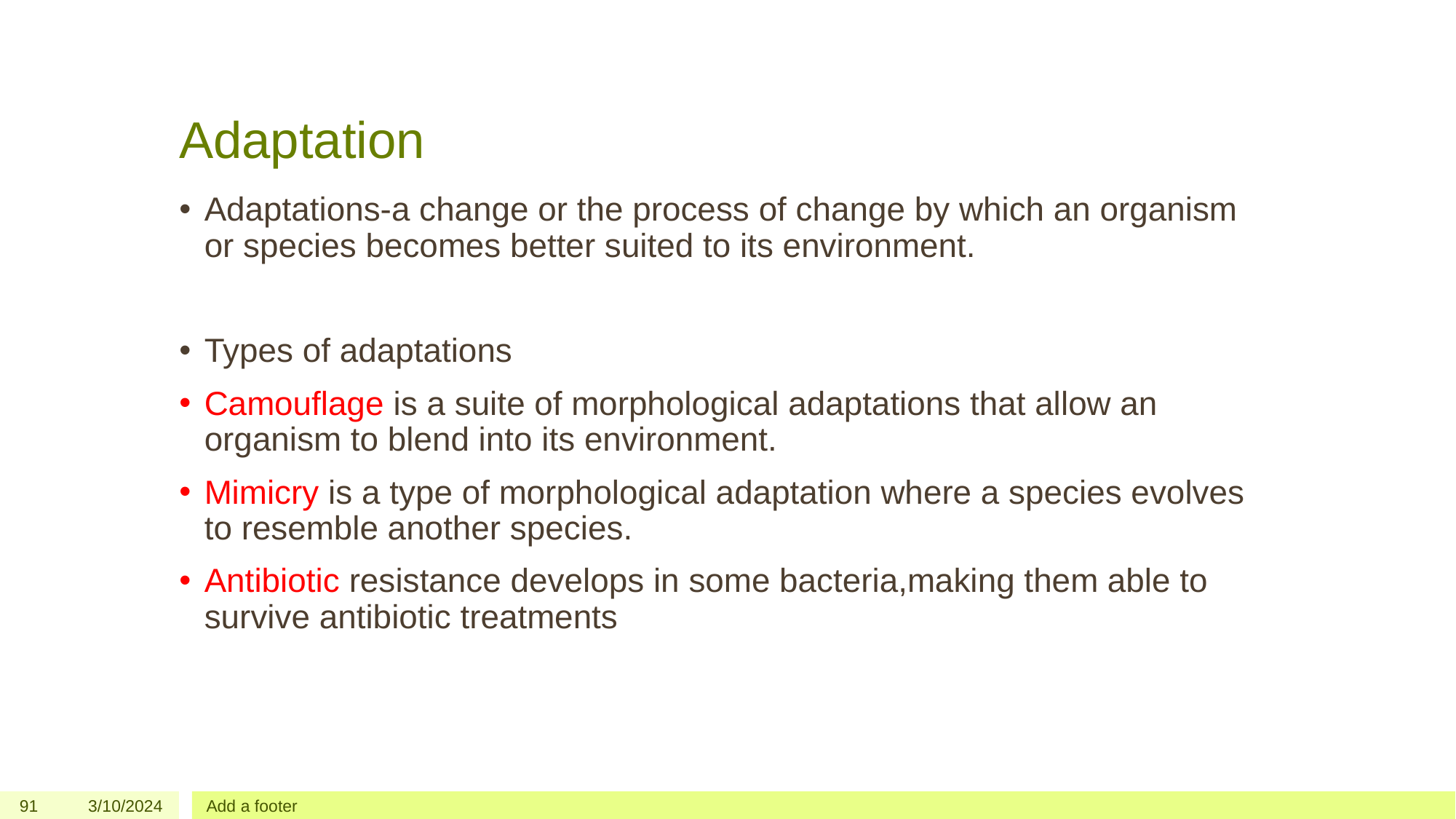

# Adaptation
Adaptations-a change or the process of change by which an organism or species becomes better suited to its environment.

Types of adaptations
Camouflage is a suite of morphological adaptations that allow an organism to blend into its environment.
Mimicry is a type of morphological adaptation where a species evolves to resemble another species.
Antibiotic resistance develops in some bacteria,making them able to survive antibiotic treatments

91
3/10/2024
Add a footer